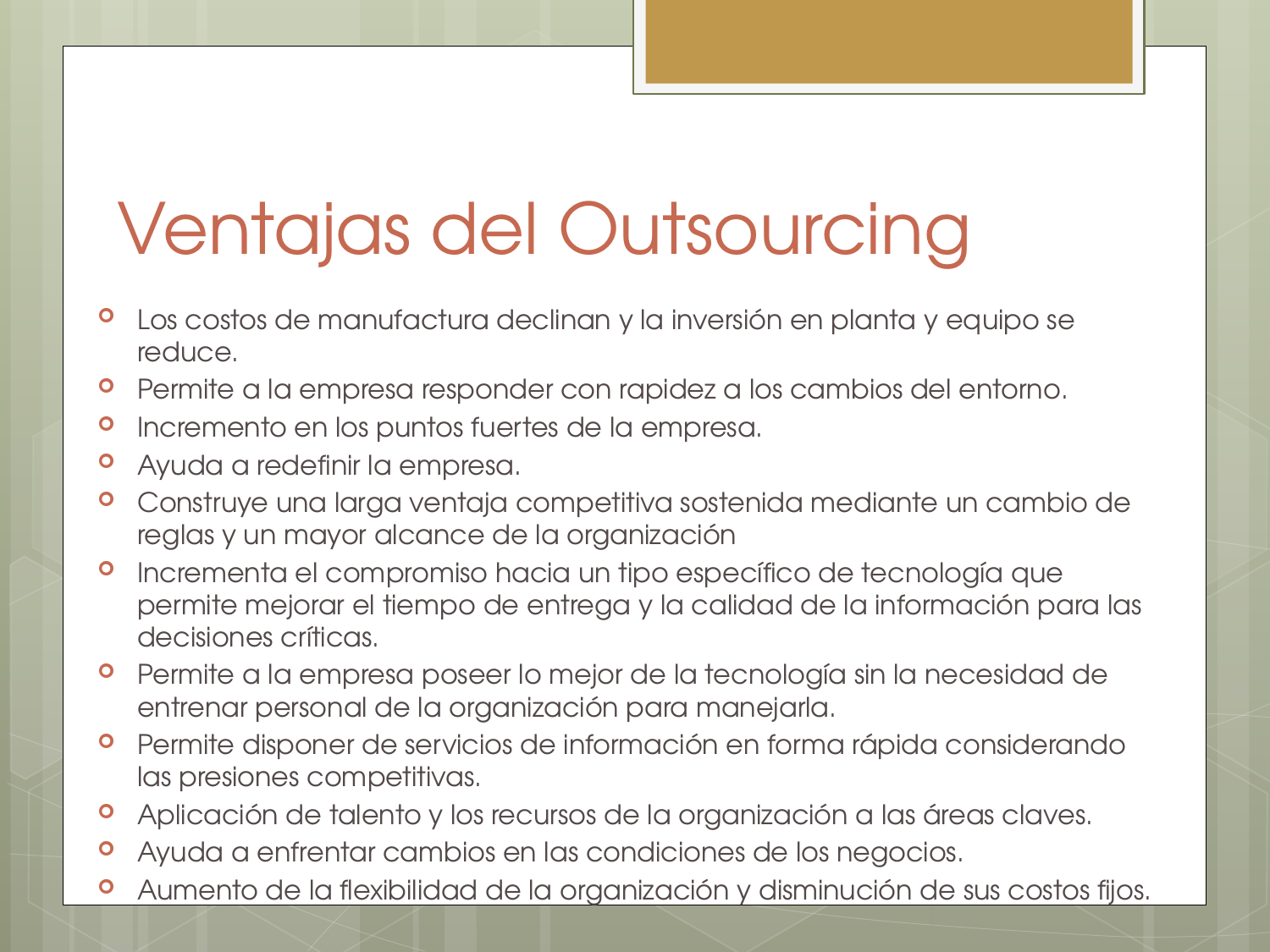

# Ventajas del Outsourcing
Los costos de manufactura declinan y la inversión en planta y equipo se reduce.
Permite a la empresa responder con rapidez a los cambios del entorno.
Incremento en los puntos fuertes de la empresa.
Ayuda a redefinir la empresa.
Construye una larga ventaja competitiva sostenida mediante un cambio de reglas y un mayor alcance de la organización
Incrementa el compromiso hacia un tipo específico de tecnología que permite mejorar el tiempo de entrega y la calidad de la información para las decisiones críticas.
Permite a la empresa poseer lo mejor de la tecnología sin la necesidad de entrenar personal de la organización para manejarla.
Permite disponer de servicios de información en forma rápida considerando las presiones competitivas.
Aplicación de talento y los recursos de la organización a las áreas claves.
Ayuda a enfrentar cambios en las condiciones de los negocios.
Aumento de la flexibilidad de la organización y disminución de sus costos fijos.